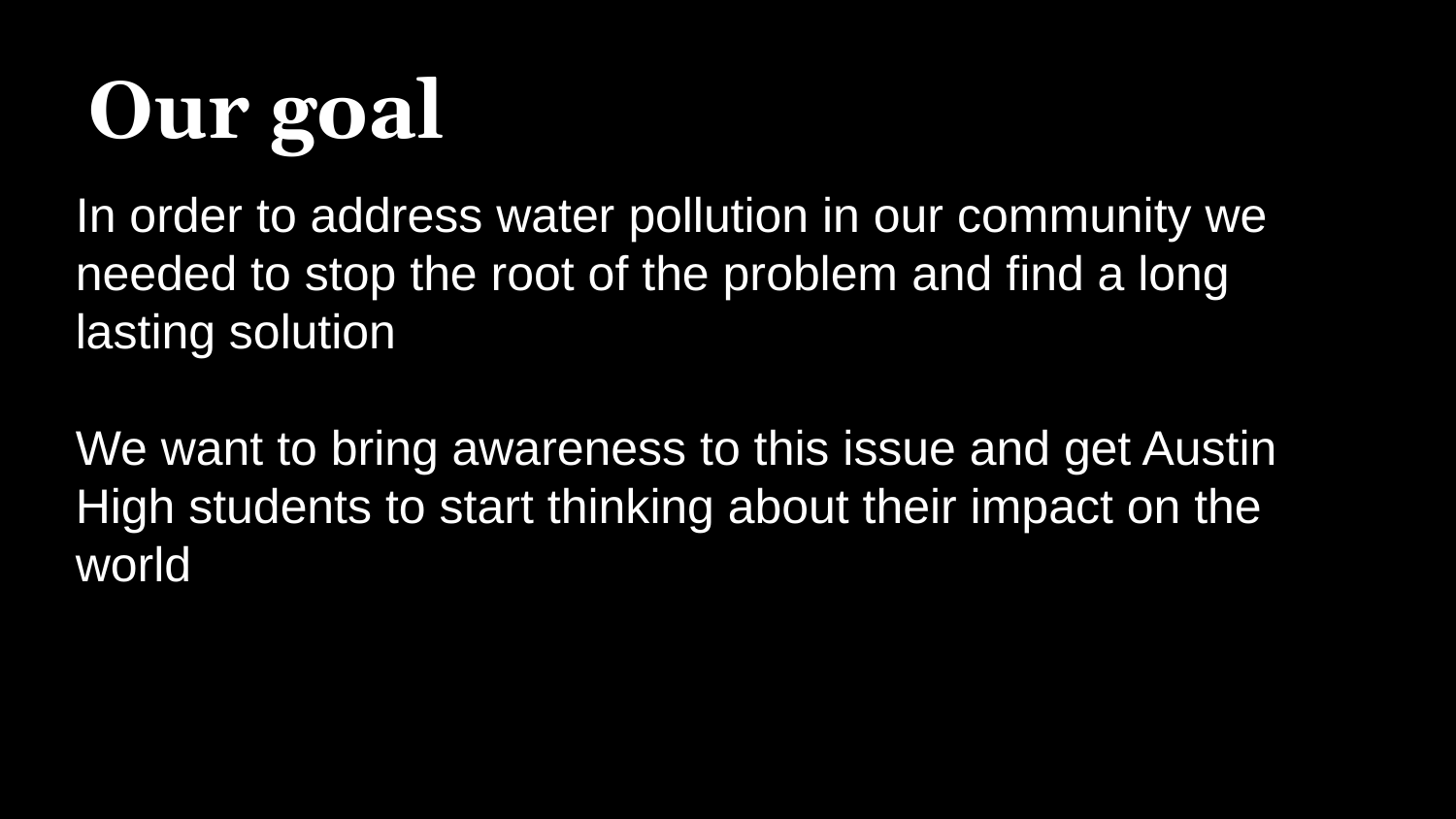

# Our goal
In order to address water pollution in our community we needed to stop the root of the problem and find a long lasting solution

We want to bring awareness to this issue and get Austin High students to start thinking about their impact on the world